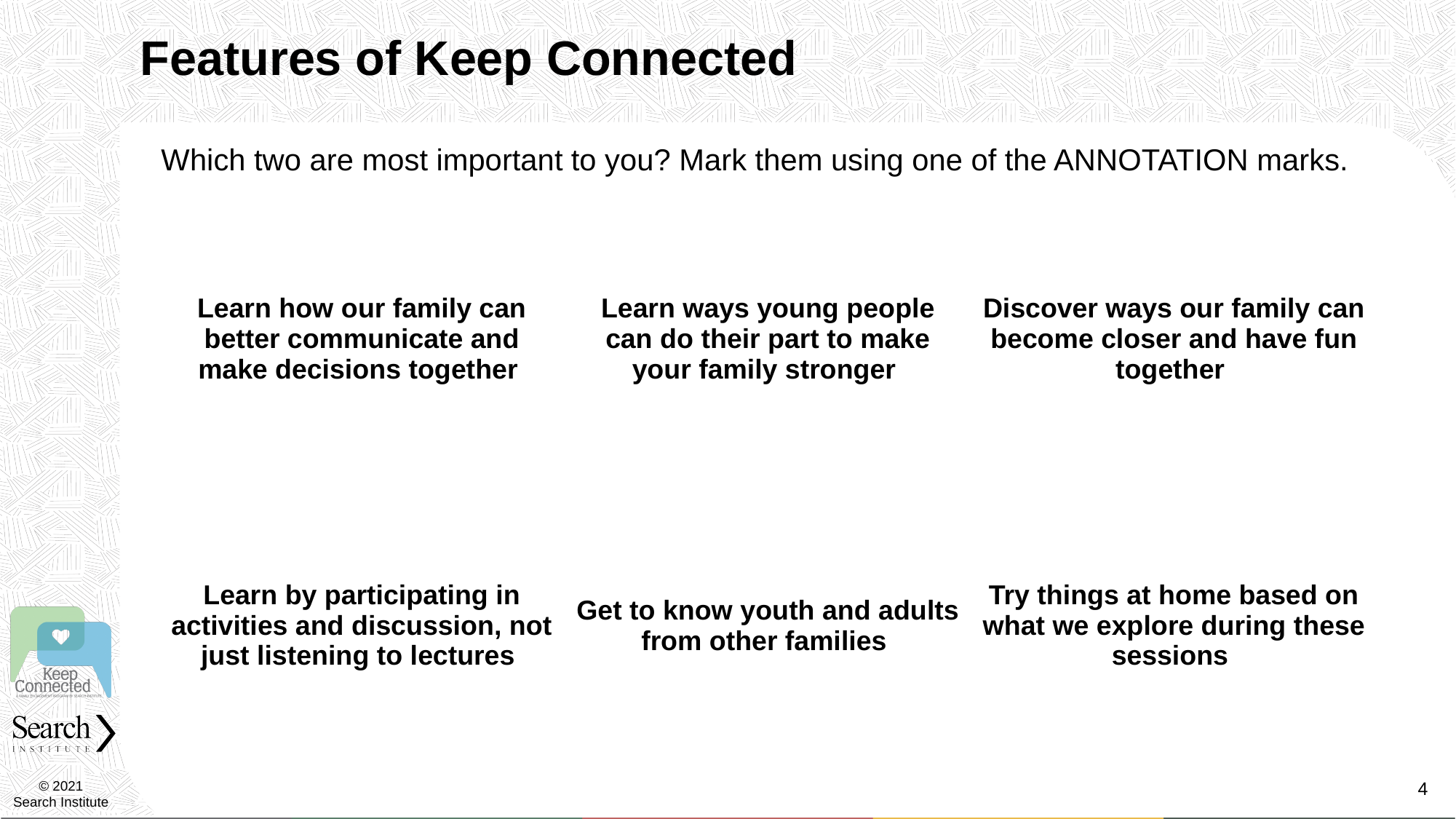

# Features of Keep Connected
Which two are most important to you? Mark them using one of the ANNOTATION marks.
| Learn how our family can better communicate and make decisions together | Learn ways young people can do their part to make your family stronger | Discover ways our family can become closer and have fun together |
| --- | --- | --- |
| Learn by participating in activities and discussion, not just listening to lectures | Get to know youth and adults from other families | Try things at home based on what we explore during these sessions |
4